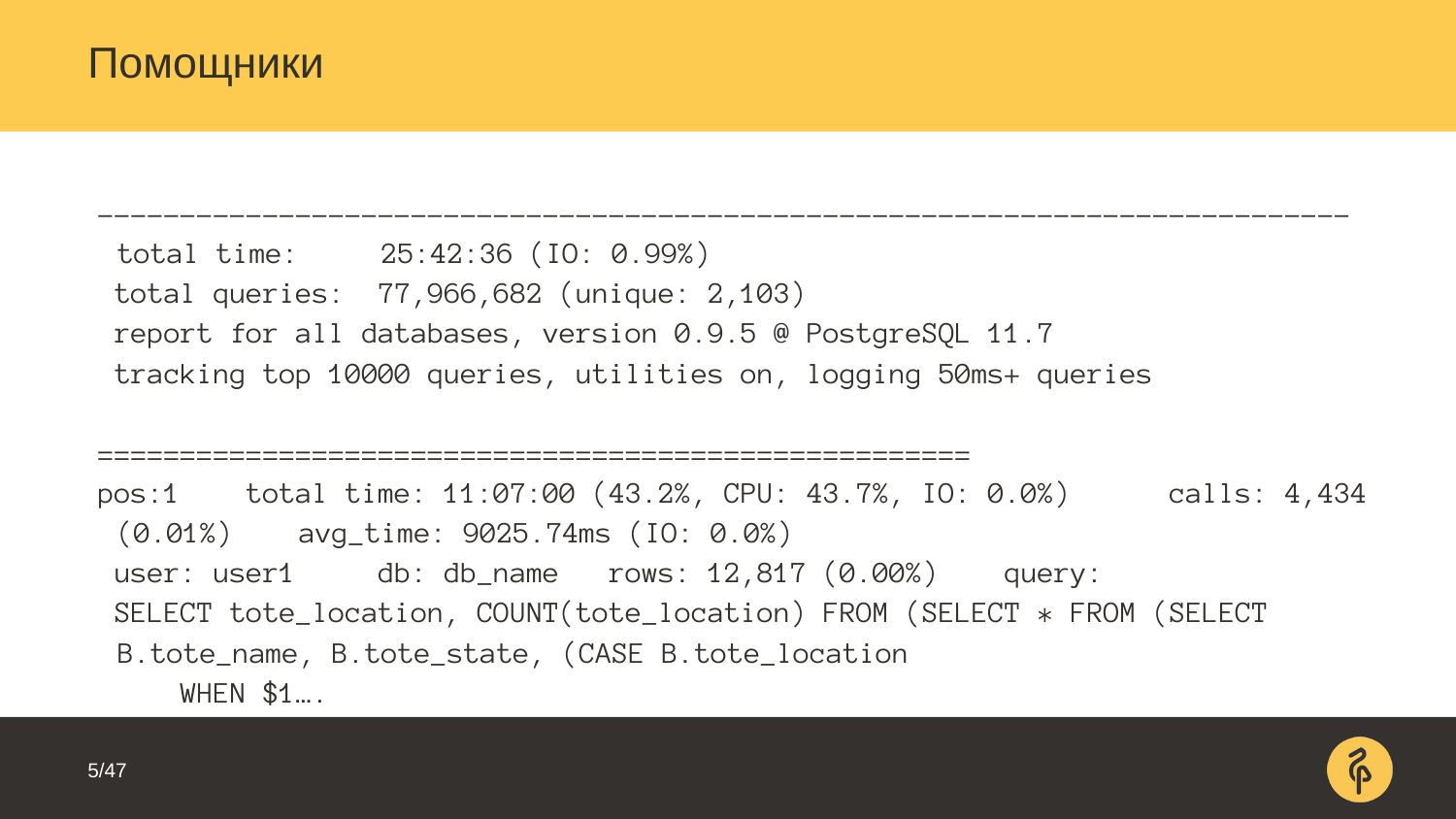

# Помощники
----------------------------------------------------------------------------total time:     25:42:36 (IO: 0.99%)
 total queries:  77,966,682 (unique: 2,103)
 report for all databases, version 0.9.5 @ PostgreSQL 11.7
 tracking top 10000 queries, utilities on, logging 50ms+ queries

=====================================================
pos:1    total time: 11:07:00 (43.2%, CPU: 43.7%, IO: 0.0%)      calls: 4,434 (0.01%)    avg_time: 9025.74ms (IO: 0.0%)
 user: user1     db: db_name   rows: 12,817 (0.00%)    query:
 SELECT tote_location, COUNT(tote_location) FROM (SELECT * FROM (SELECT B.tote_name, B.tote_state, (CASE B.tote_location
     WHEN $1….
5/47